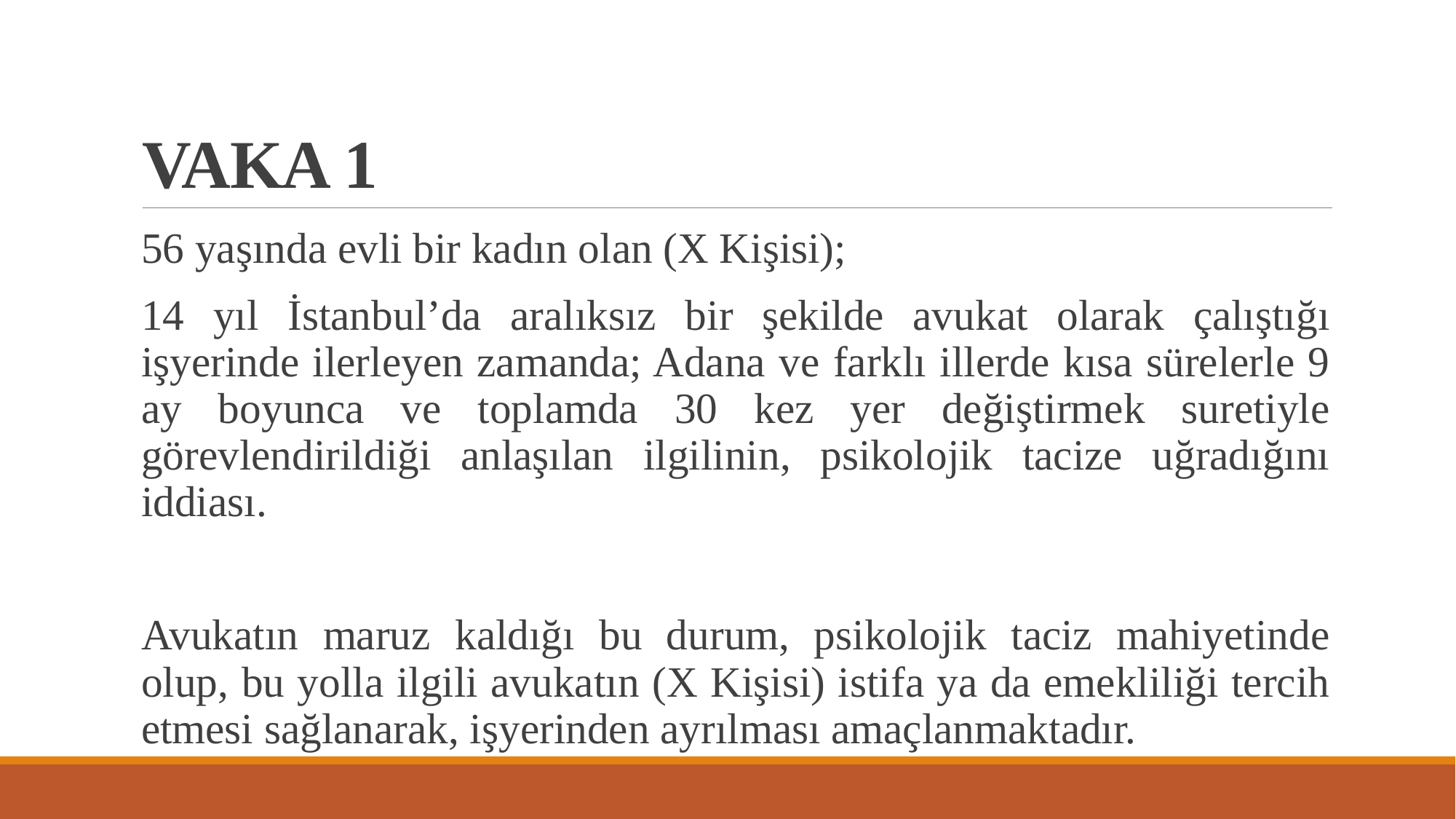

# VAKA 1
56 yaşında evli bir kadın olan (X Kişisi);
14 yıl İstanbul’da aralıksız bir şekilde avukat olarak çalıştığı işyerinde ilerleyen zamanda; Adana ve farklı illerde kısa sürelerle 9 ay boyunca ve toplamda 30 kez yer değiştirmek suretiyle görevlendirildiği anlaşılan ilgilinin, psikolojik tacize uğradığını iddiası.

Avukatın maruz kaldığı bu durum, psikolojik taciz mahiyetinde olup, bu yolla ilgili avukatın (X Kişisi) istifa ya da emekliliği tercih etmesi sağlanarak, işyerinden ayrılması amaçlanmaktadır.